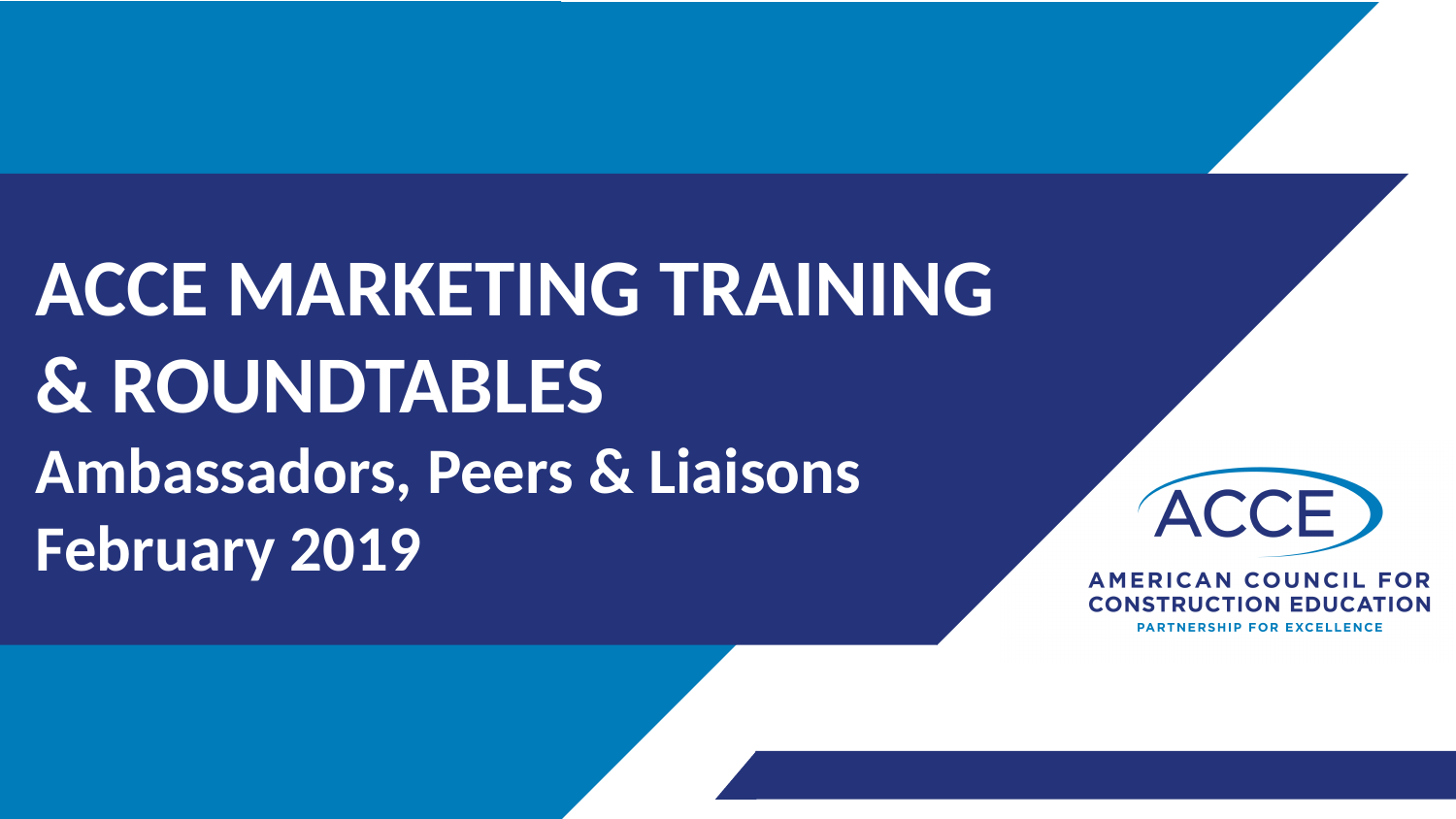

# ACCE MARKETING TRAINING & ROUNDTABLES Ambassadors, Peers & Liaisons February 2019